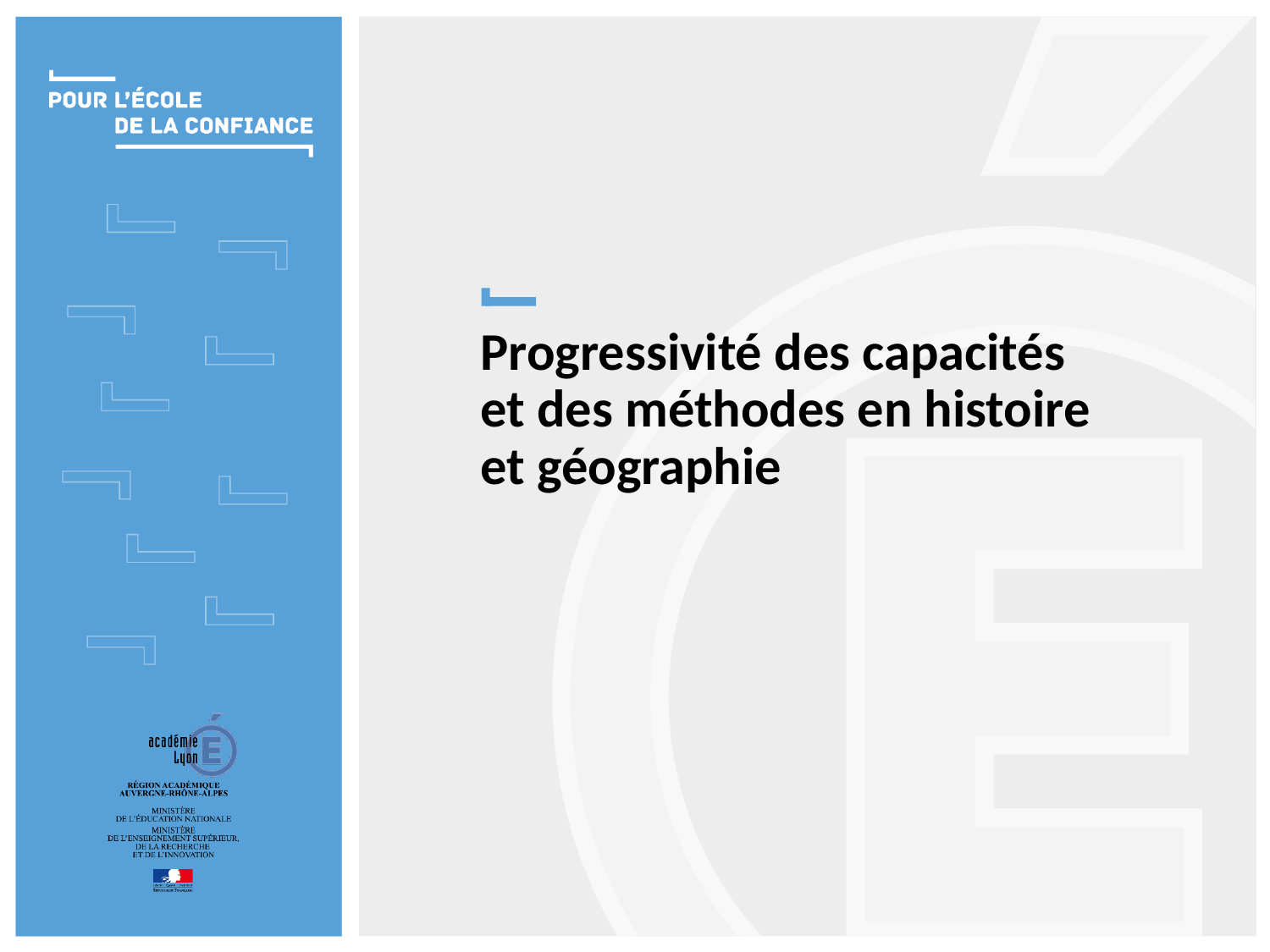

Progressivité des capacités et des méthodes en histoire et géographie